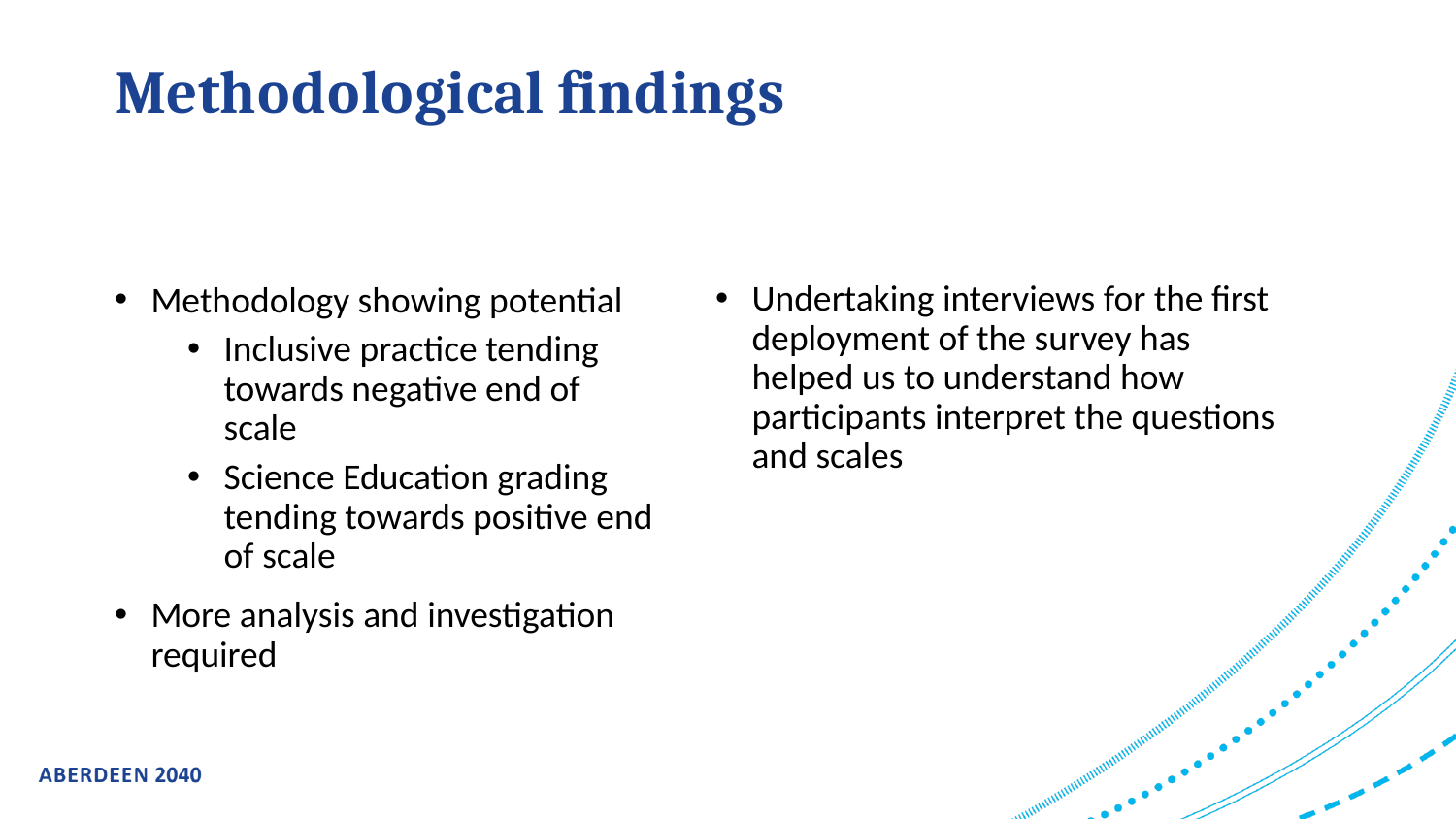

# Methodological findings

Undertaking interviews for the first deployment of the survey has helped us to understand how participants interpret the questions and scales
Methodology showing potential
Inclusive practice tending towards negative end of scale
Science Education grading tending towards positive end of scale
More analysis and investigation required